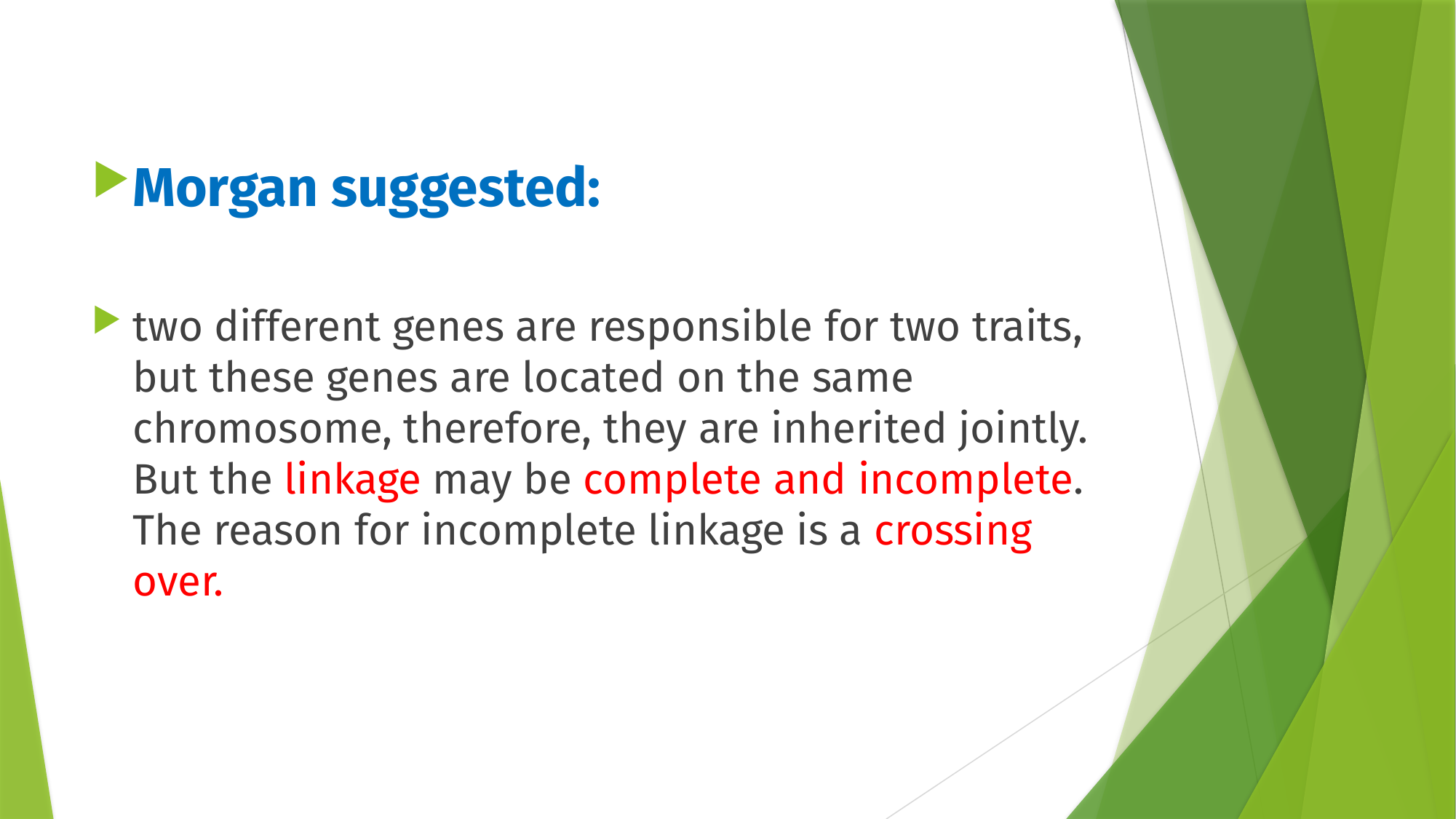

Morgan suggested:

two different genes are responsible for two traits, but these genes are located on the same chromosome, therefore, they are inherited jointly. But the linkage may be complete and incomplete. The reason for incomplete linkage is a crossing over.